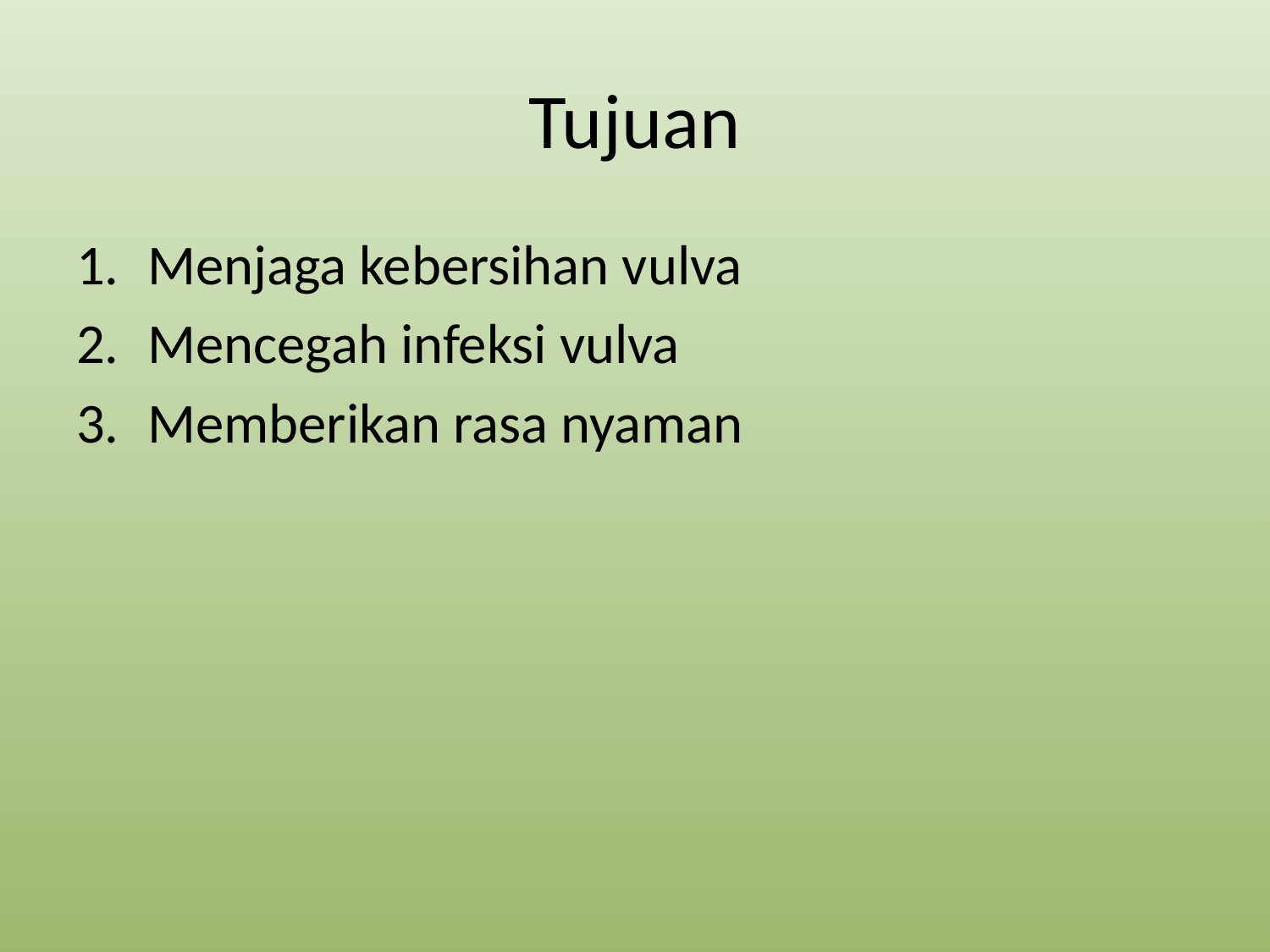

# Tujuan
Menjaga kebersihan vulva
Mencegah infeksi vulva
Memberikan rasa nyaman